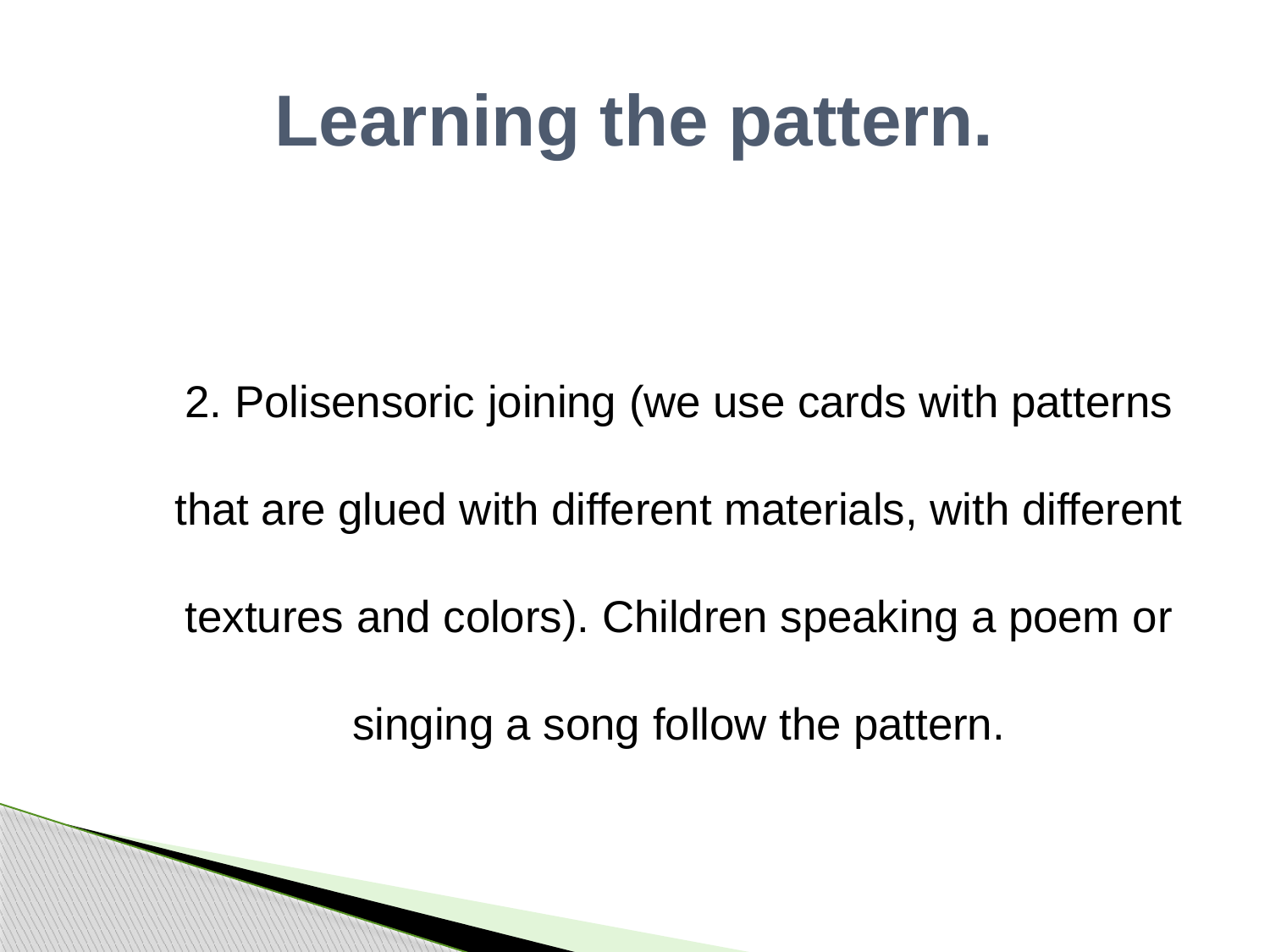

# Learning the pattern.
2. Polisensoric joining (we use cards with patterns that are glued with different materials, with different textures and colors). Children speaking a poem or singing a song follow the pattern.